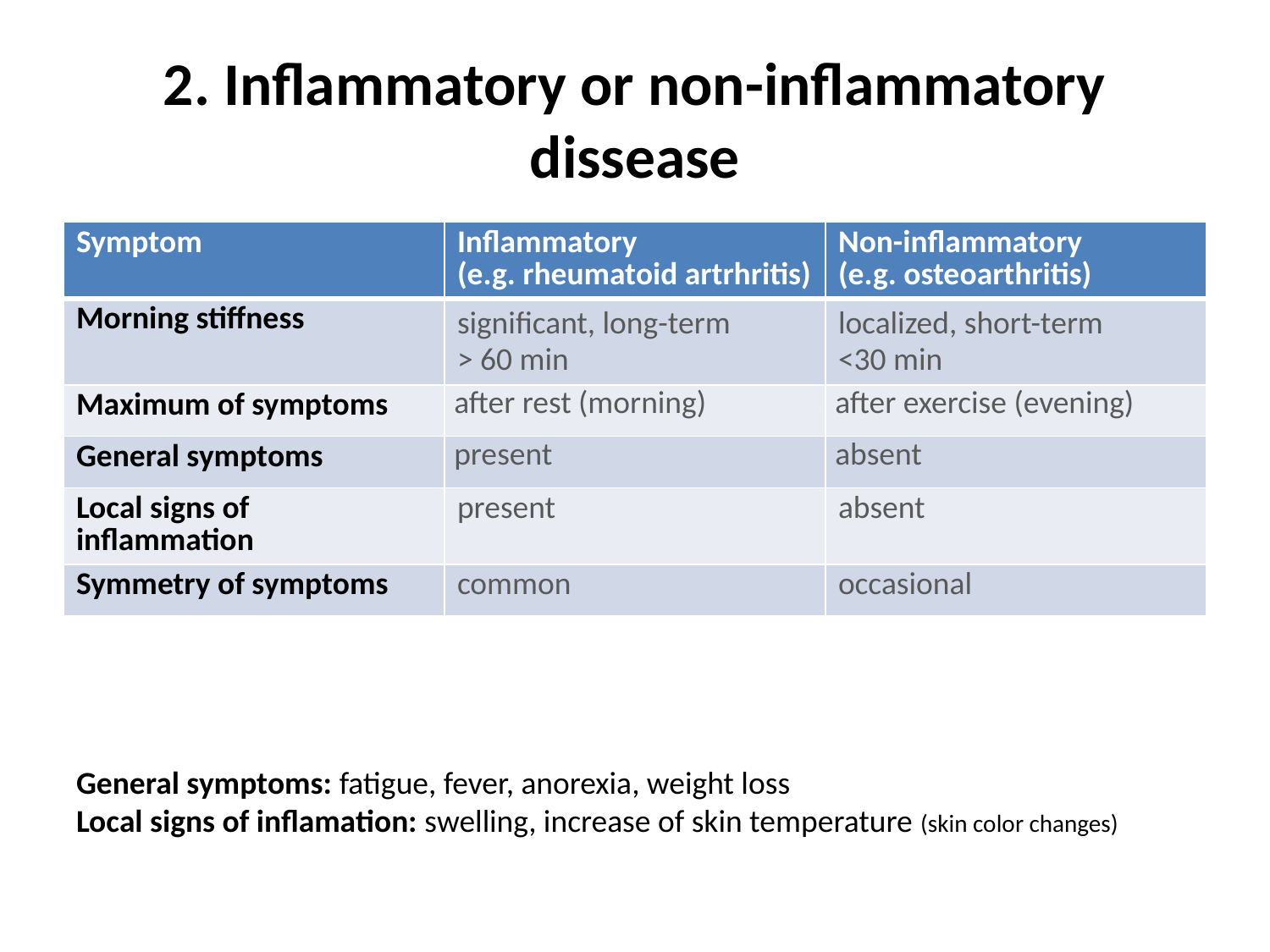

# 2. Inflammatory or non-inflammatory dissease
| Symptom | Inflammatory (e.g. rheumatoid artrhritis) | Non-inflammatory (e.g. osteoarthritis) |
| --- | --- | --- |
| Morning stiffness | significant, long-term > 60 min | localized, short-term <30 min |
| Maximum of symptoms | after rest (morning) | after exercise (evening) |
| General symptoms | present | absent |
| Local signs of inflammation | present | absent |
| Symmetry of symptoms | common | occasional |
General symptoms: fatigue, fever, anorexia, weight loss
Local signs of inflamation: swelling, increase of skin temperature (skin color changes)